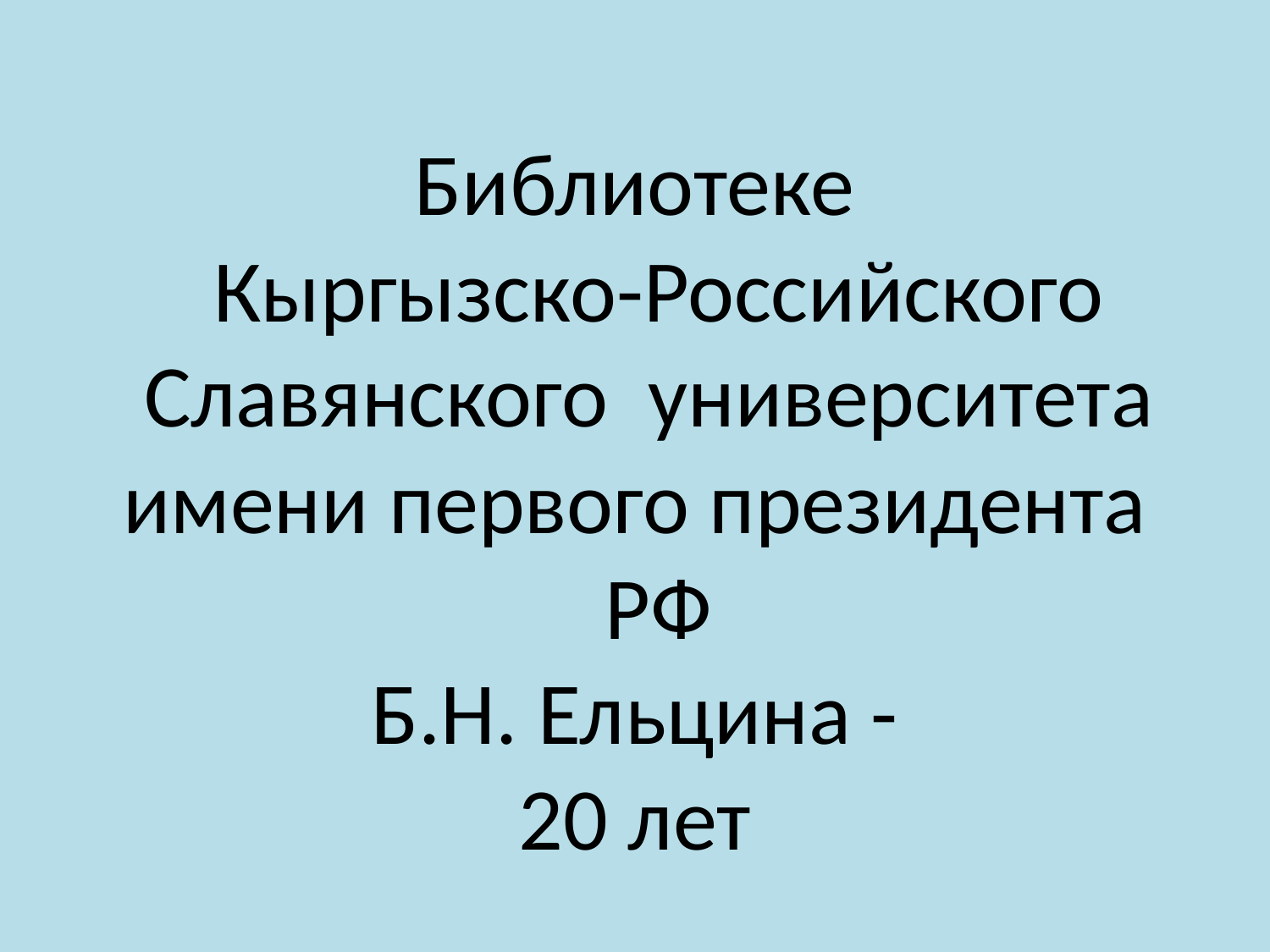

Библиотеке
Кыргызско-Российского
Славянского  университета
имени первого президента РФ
Б.Н. Ельцина -
20 лет